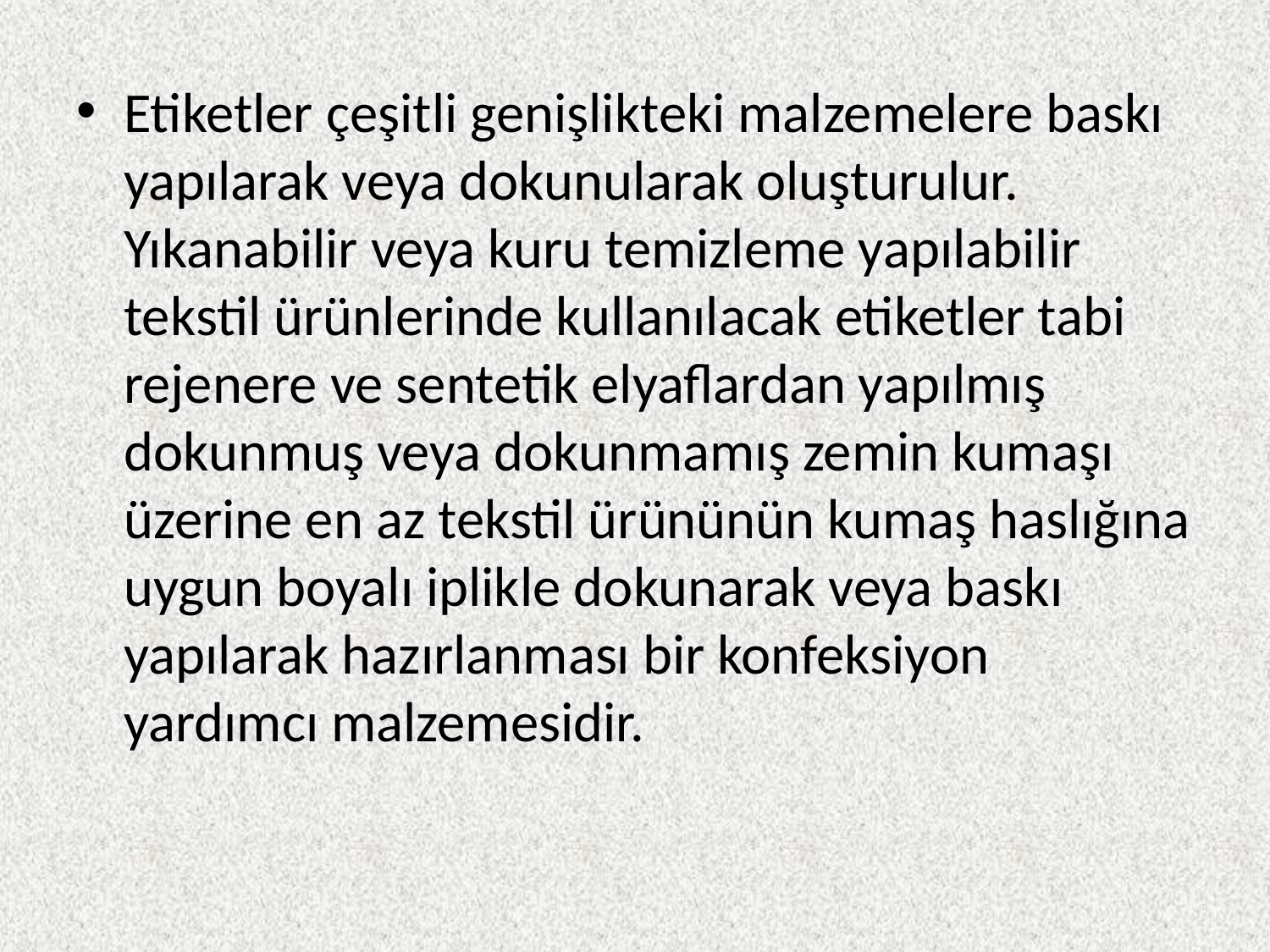

#
Etiketler çeşitli genişlikteki malzemelere baskı yapılarak veya dokunularak oluşturulur. Yıkanabilir veya kuru temizleme yapılabilir tekstil ürünlerinde kullanılacak etiketler tabi rejenere ve sentetik elyaflardan yapılmış dokunmuş veya dokunmamış zemin kumaşı üzerine en az tekstil ürününün kumaş haslığına uygun boyalı iplikle dokunarak veya baskı yapılarak hazırlanması bir konfeksiyon yardımcı malzemesidir.